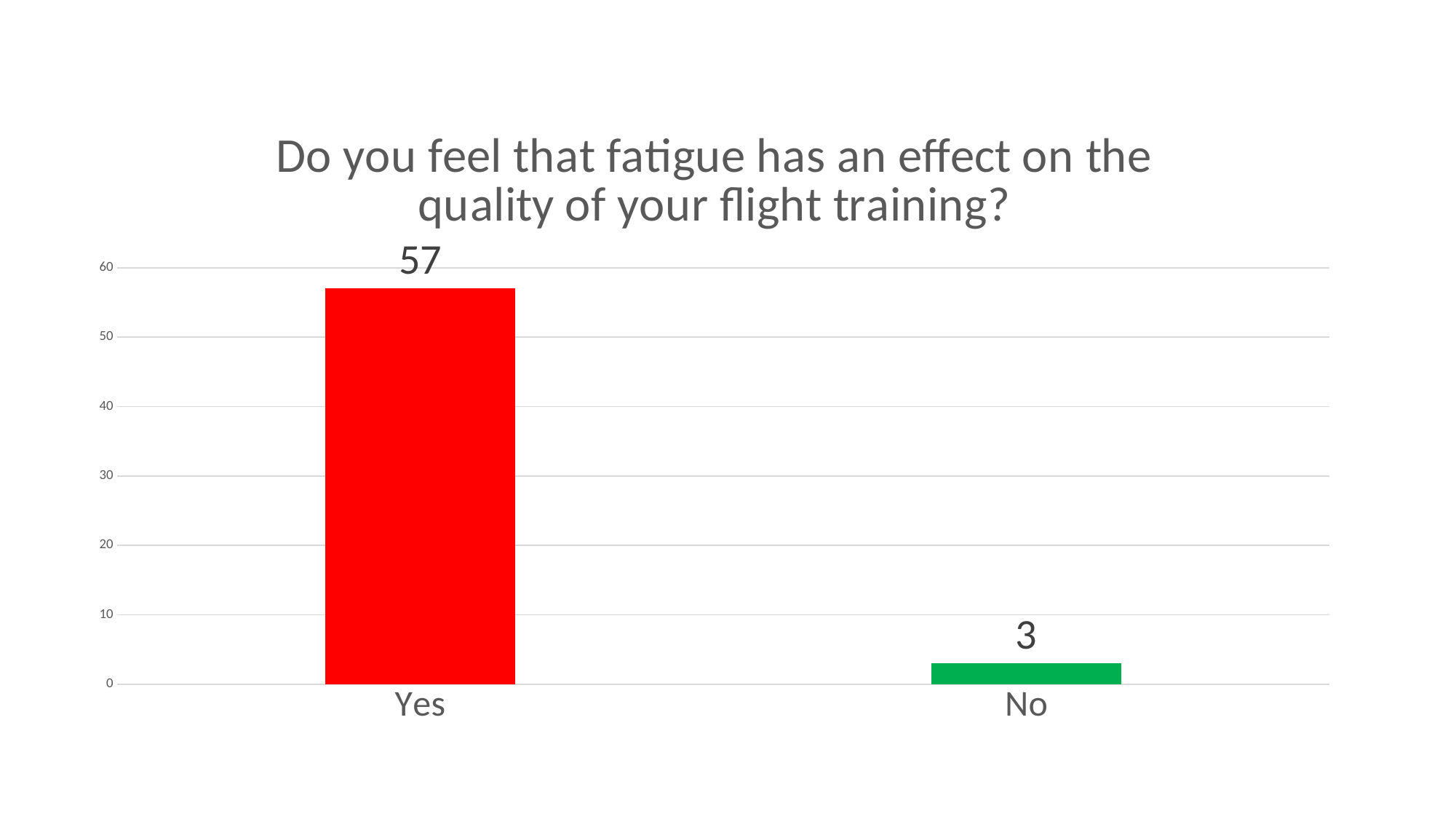

### Chart: Do you feel that fatigue has an effect on the quality of your flight training?

| Category |  |
|---|---|
| Yes | 57.0 |
| No | 3.0 |